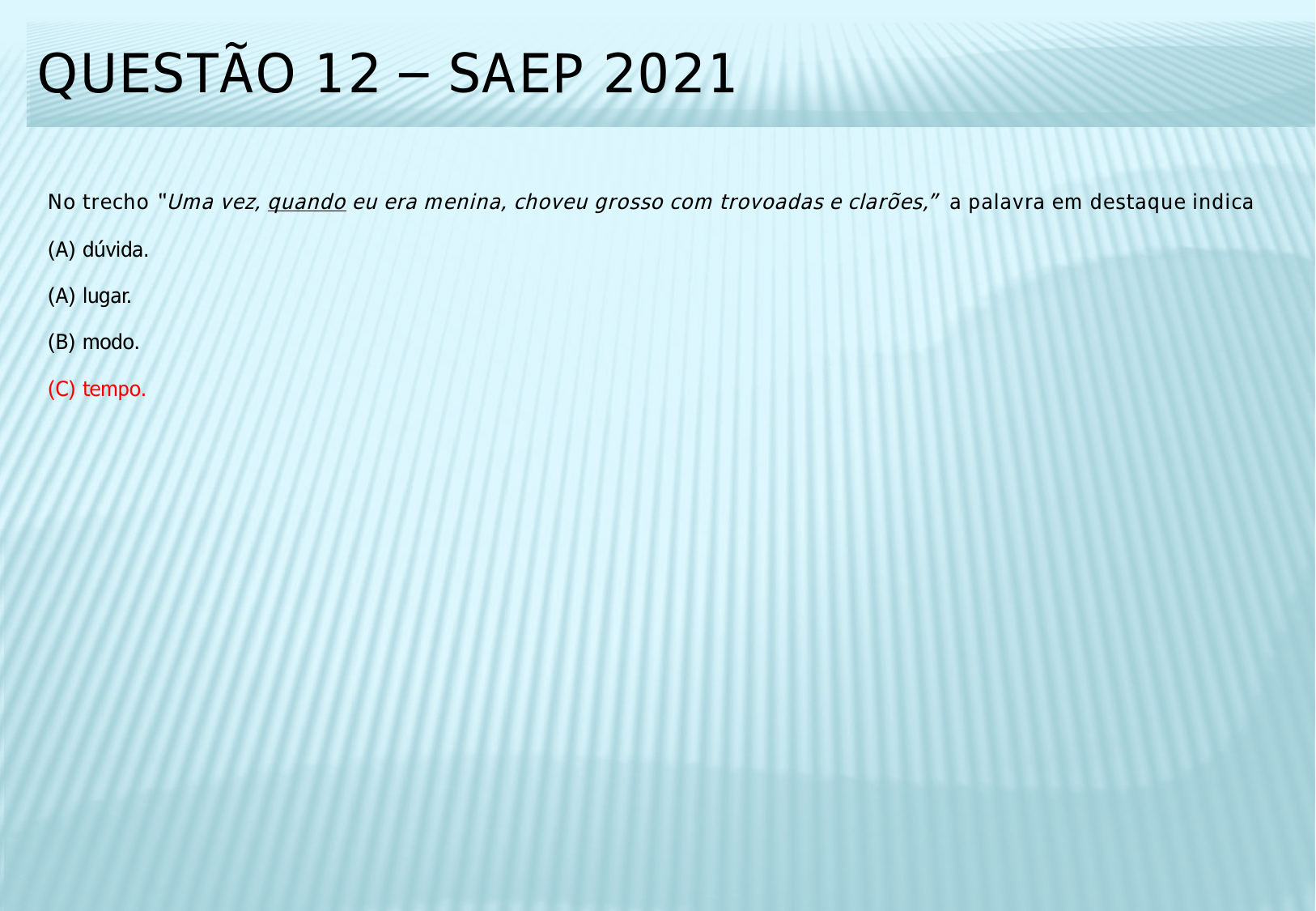

# Questão 12 – SAEP 2021

No trecho “Uma vez, quando eu era menina, choveu grosso com trovoadas e clarões,”  a palavra em destaque indica
(A) dúvida.
(A) lugar.
(B) modo.
(C) tempo.